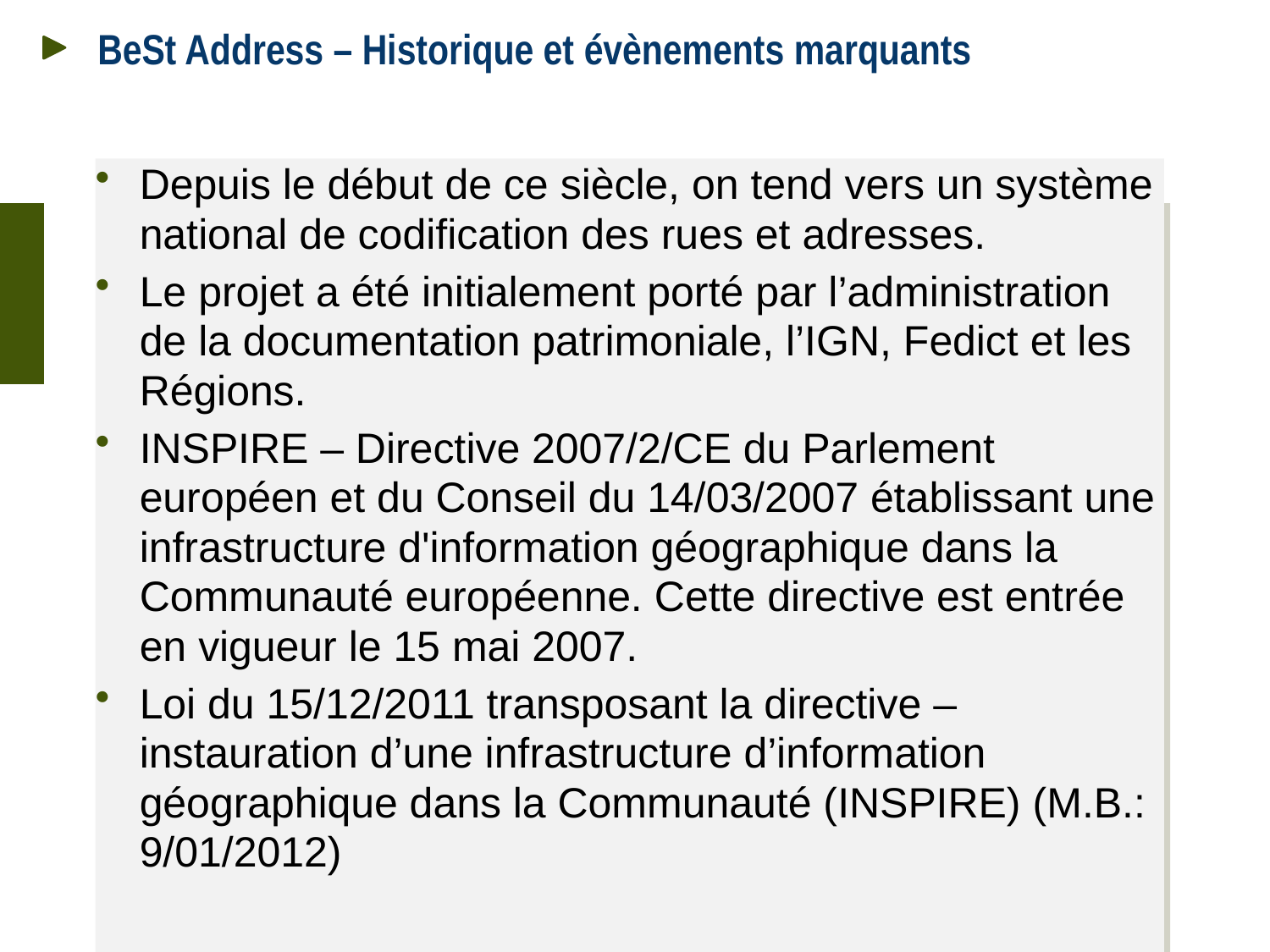

# BeSt Address – Historique et évènements marquants
Depuis le début de ce siècle, on tend vers un système national de codification des rues et adresses.
Le projet a été initialement porté par l’administration de la documentation patrimoniale, l’IGN, Fedict et les Régions.
INSPIRE – Directive 2007/2/CE du Parlement européen et du Conseil du 14/03/2007 établissant une infrastructure d'information géographique dans la Communauté européenne. Cette directive est entrée en vigueur le 15 mai 2007.
Loi du 15/12/2011 transposant la directive – instauration d’une infrastructure d’information géographique dans la Communauté (INSPIRE) (M.B.: 9/01/2012)
21 octobre 2015